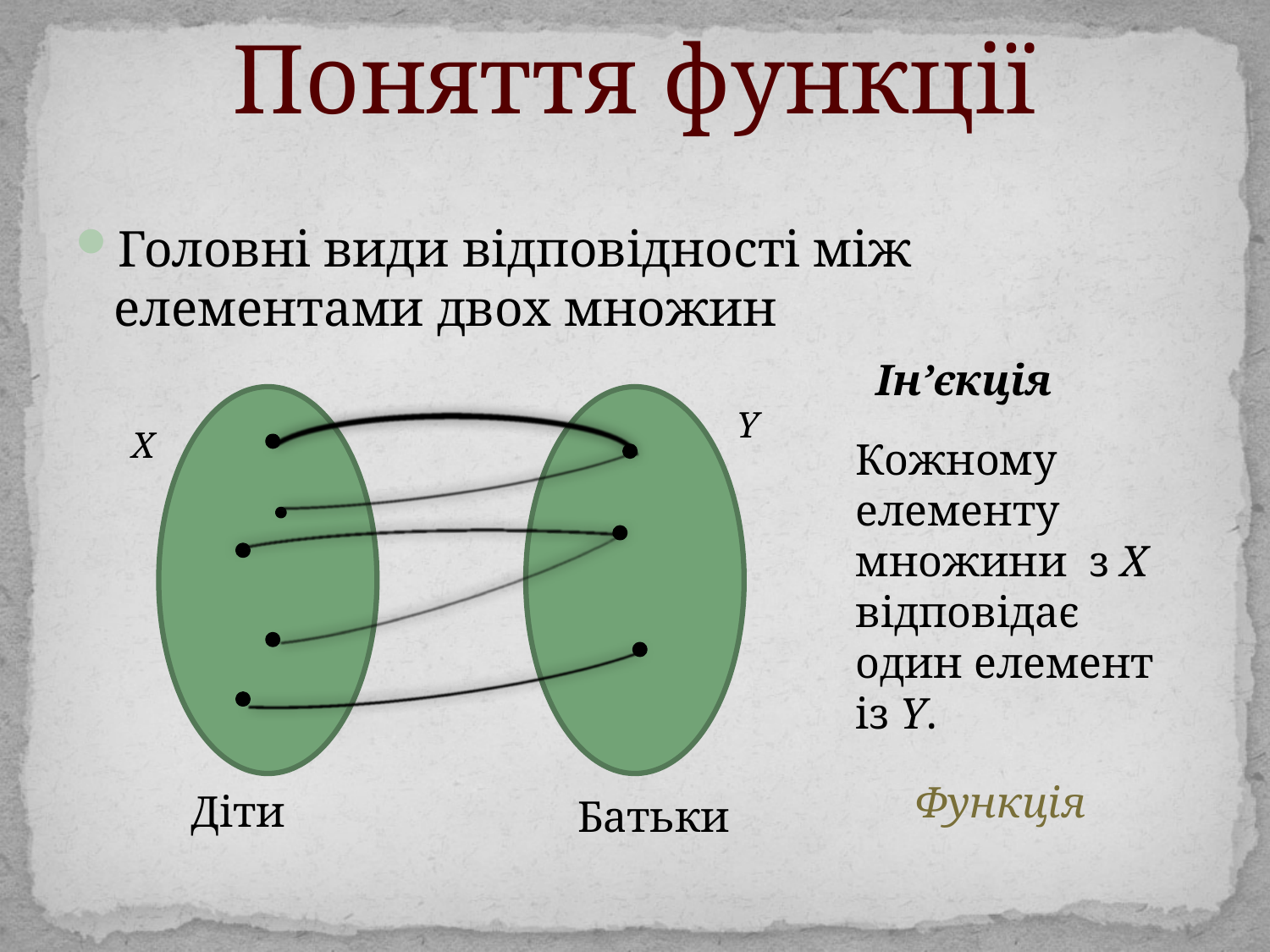

# Поняття функції
Головні види відповідності між елементами двох множин
Ін’єкція

Y

X

Кожному елементу множини  з X відповідає один елемент із Y.

Функція
Діти
Батьки